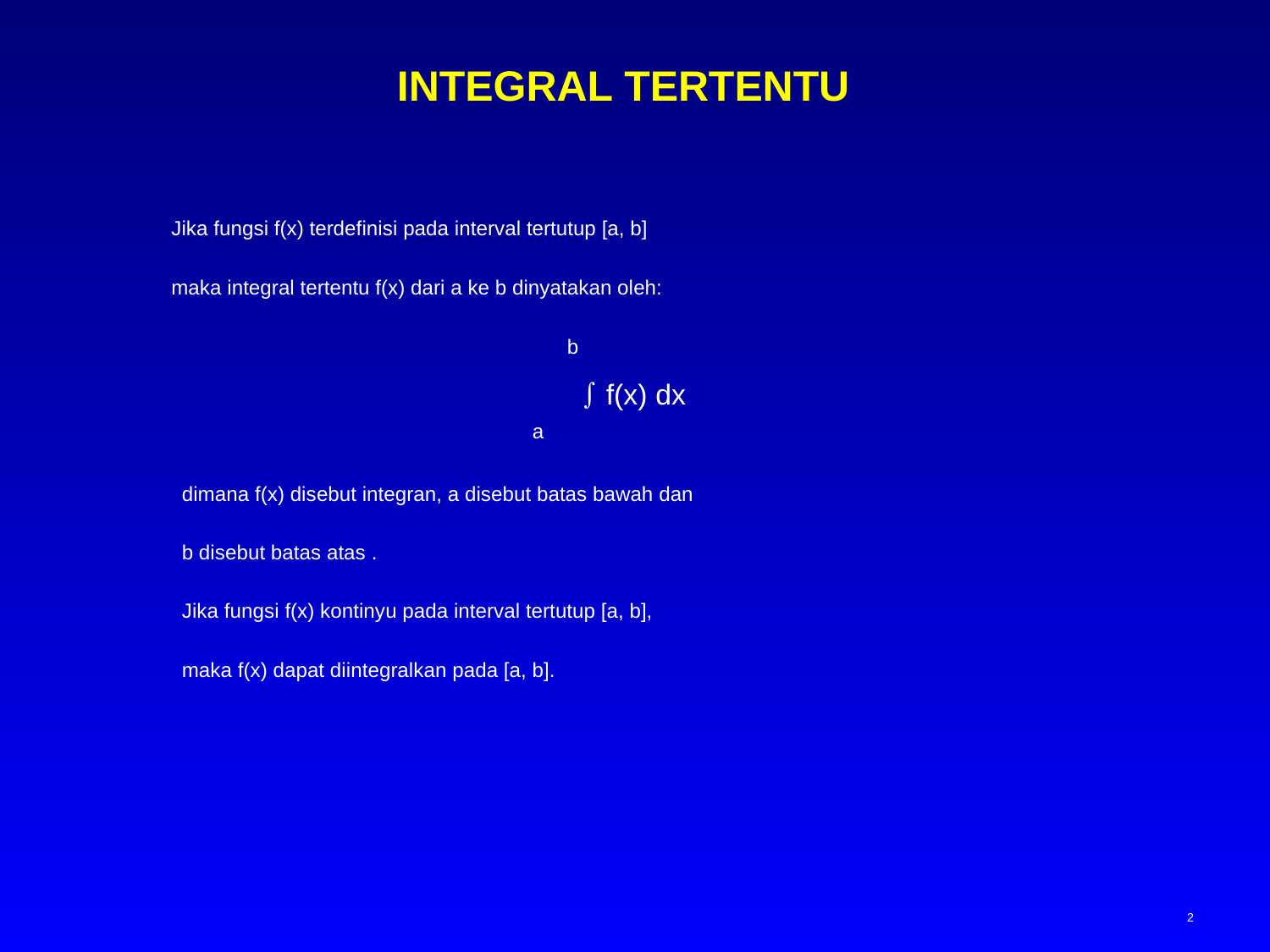

# INTEGRAL TERTENTU
Jika fungsi f(x) terdefinisi pada interval tertutup [a, b]
maka integral tertentu f(x) dari a ke b dinyatakan oleh:
b
∫ f(x) dx
a
dimana f(x) disebut integran, a disebut batas bawah dan
b disebut batas atas .
Jika fungsi f(x) kontinyu pada interval tertutup [a, b],
maka f(x) dapat diintegralkan pada [a, b].
2